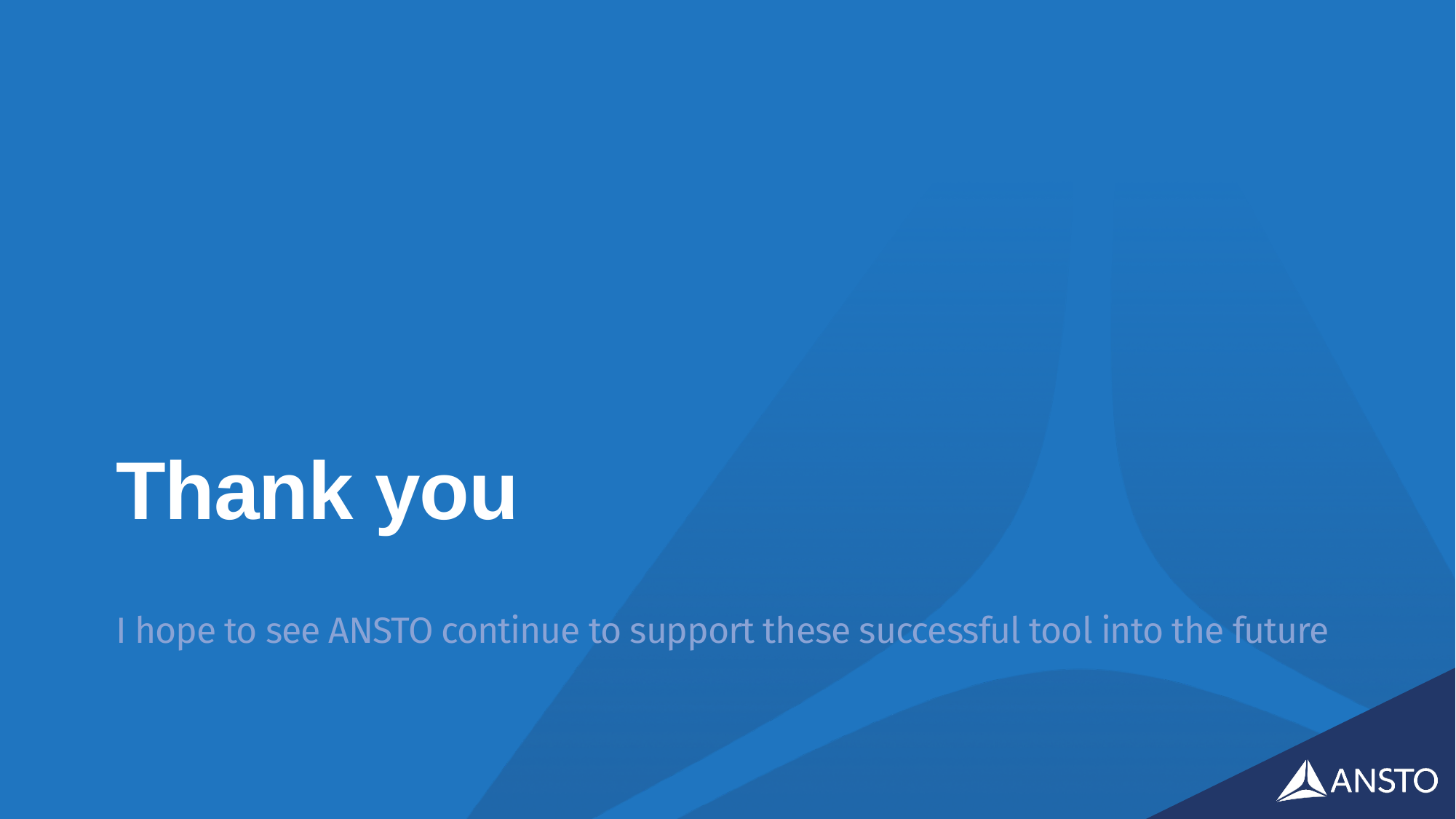

# Thank you
I hope to see ANSTO continue to support these successful tool into the future